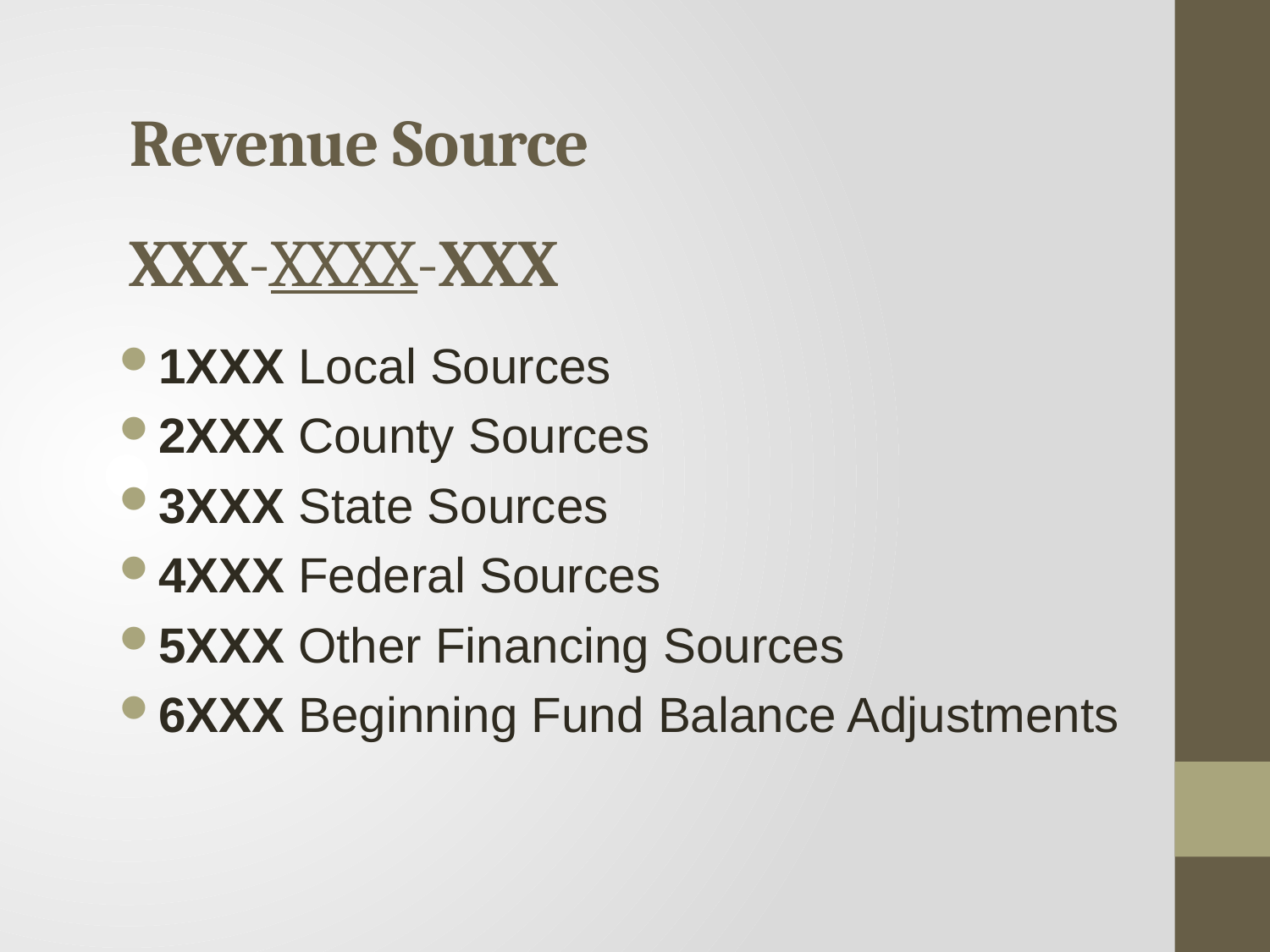

# Revenue Source XXX-XXXX-XXX
1XXX Local Sources
2XXX County Sources
3XXX State Sources
4XXX Federal Sources
5XXX Other Financing Sources
6XXX Beginning Fund Balance Adjustments